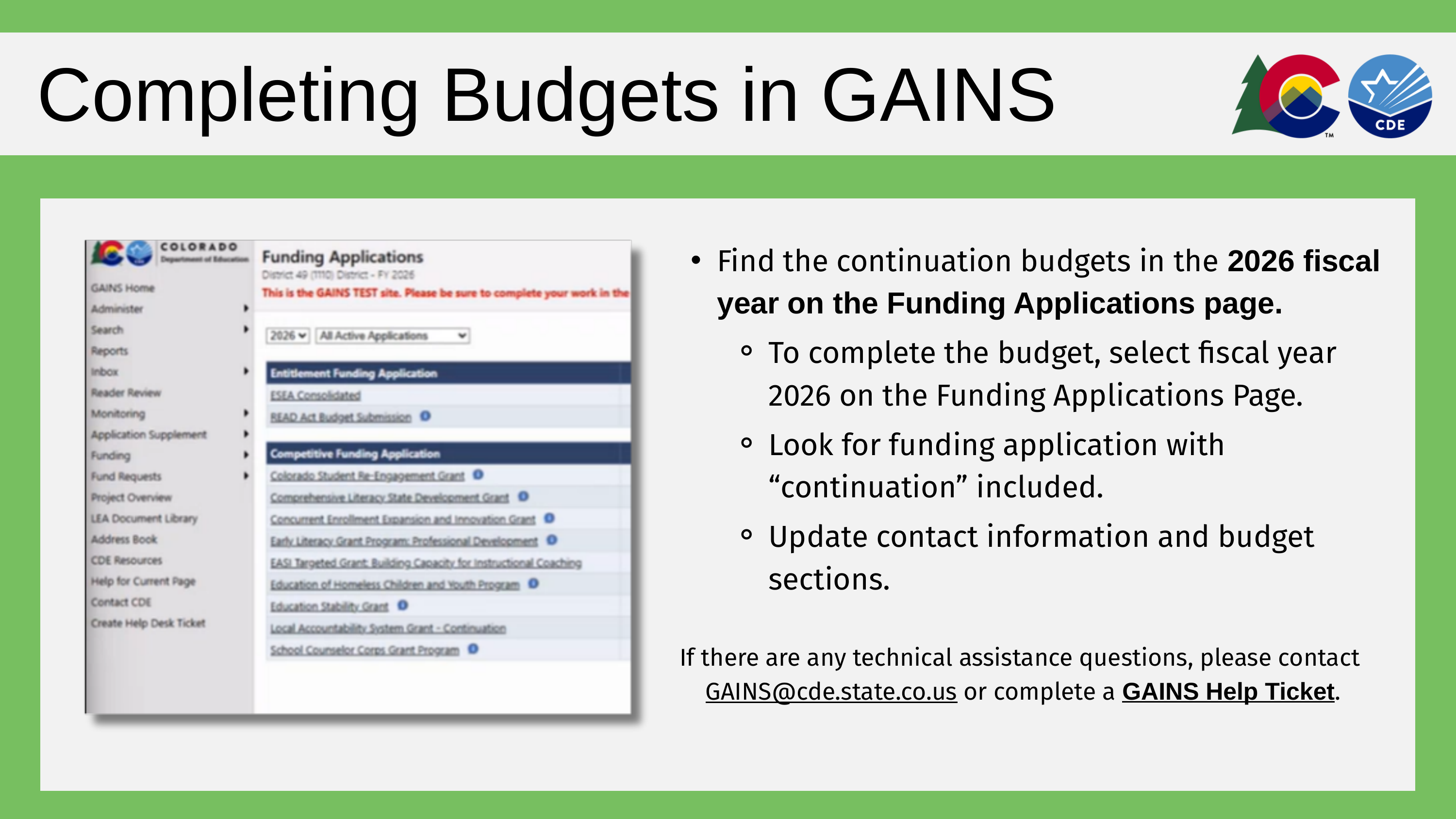

Completing Budgets in GAINS

Find the continuation budgets in the 2026 fiscal year on the Funding Applications page.

To complete the budget, select fiscal year 2026 on the Funding Applications Page.

Look for funding application with “continuation” included.

Update contact information and budget sections.

If there are any technical assistance questions, please contact GAINS@cde.state.co.us or complete a GAINS Help Ticket.